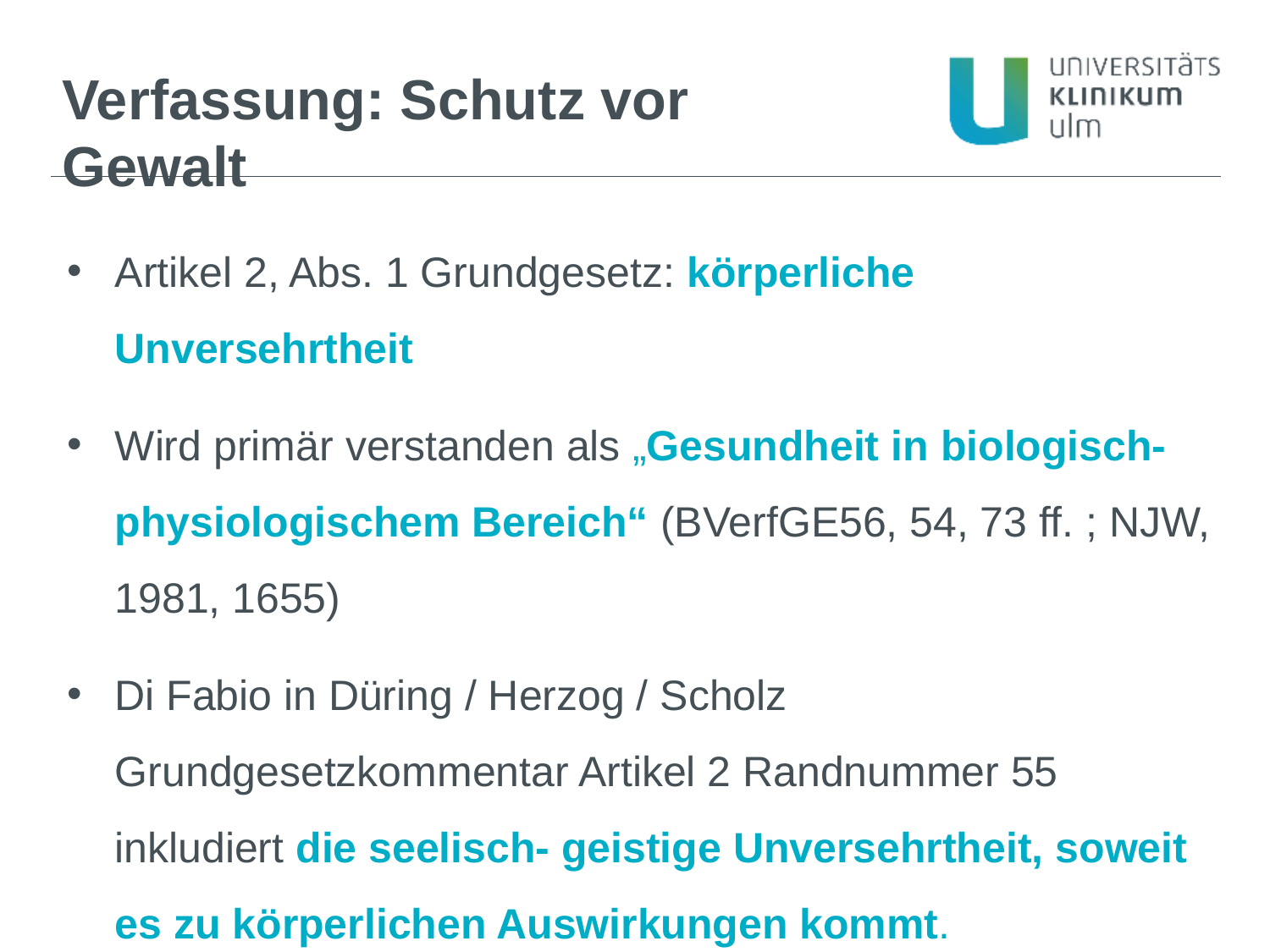

Verfassung: Schutz vor Gewalt
Artikel 2, Abs. 1 Grundgesetz: körperliche Unversehrtheit
Wird primär verstanden als „Gesundheit in biologisch- physiologischem Bereich“ (BVerfGE56, 54, 73 ff. ; NJW, 1981, 1655)
Di Fabio in Düring / Herzog / Scholz Grundgesetzkommentar Artikel 2 Randnummer 55 inkludiert die seelisch- geistige Unversehrtheit, soweit es zu körperlichen Auswirkungen kommt.